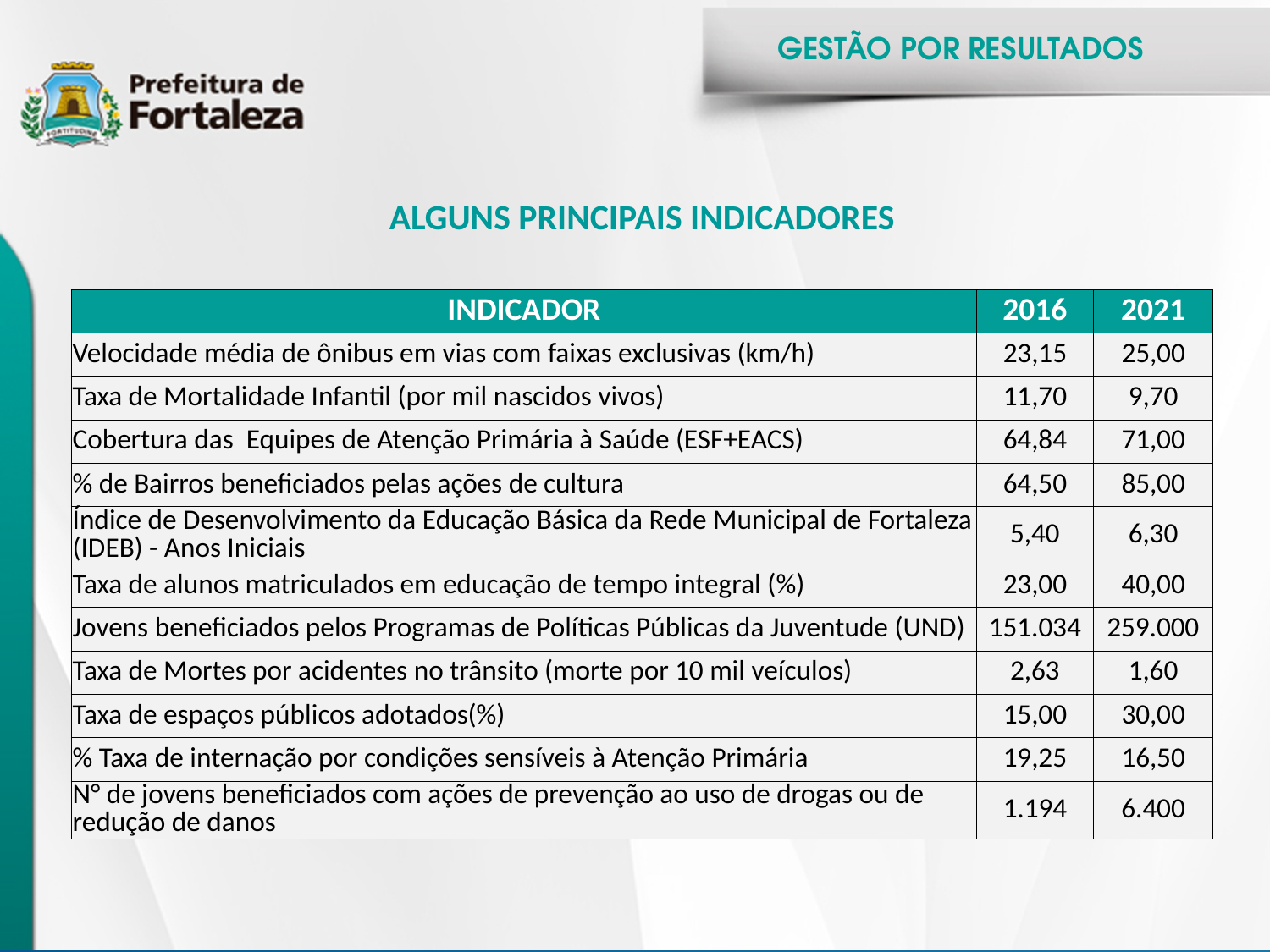

Gestão por resultados
# Alguns PRINCIPAIS INDICADORES
| INDICADOR | 2016 | 2021 |
| --- | --- | --- |
| Velocidade média de ônibus em vias com faixas exclusivas (km/h) | 23,15 | 25,00 |
| Taxa de Mortalidade Infantil (por mil nascidos vivos) | 11,70 | 9,70 |
| Cobertura das Equipes de Atenção Primária à Saúde (ESF+EACS) | 64,84 | 71,00 |
| % de Bairros beneficiados pelas ações de cultura | 64,50 | 85,00 |
| Índice de Desenvolvimento da Educação Básica da Rede Municipal de Fortaleza (IDEB) - Anos Iniciais | 5,40 | 6,30 |
| Taxa de alunos matriculados em educação de tempo integral (%) | 23,00 | 40,00 |
| Jovens beneficiados pelos Programas de Políticas Públicas da Juventude (UND) | 151.034 | 259.000 |
| Taxa de Mortes por acidentes no trânsito (morte por 10 mil veículos) | 2,63 | 1,60 |
| Taxa de espaços públicos adotados(%) | 15,00 | 30,00 |
| % Taxa de internação por condições sensíveis à Atenção Primária | 19,25 | 16,50 |
| N° de jovens beneficiados com ações de prevenção ao uso de drogas ou de redução de danos | 1.194 | 6.400 |